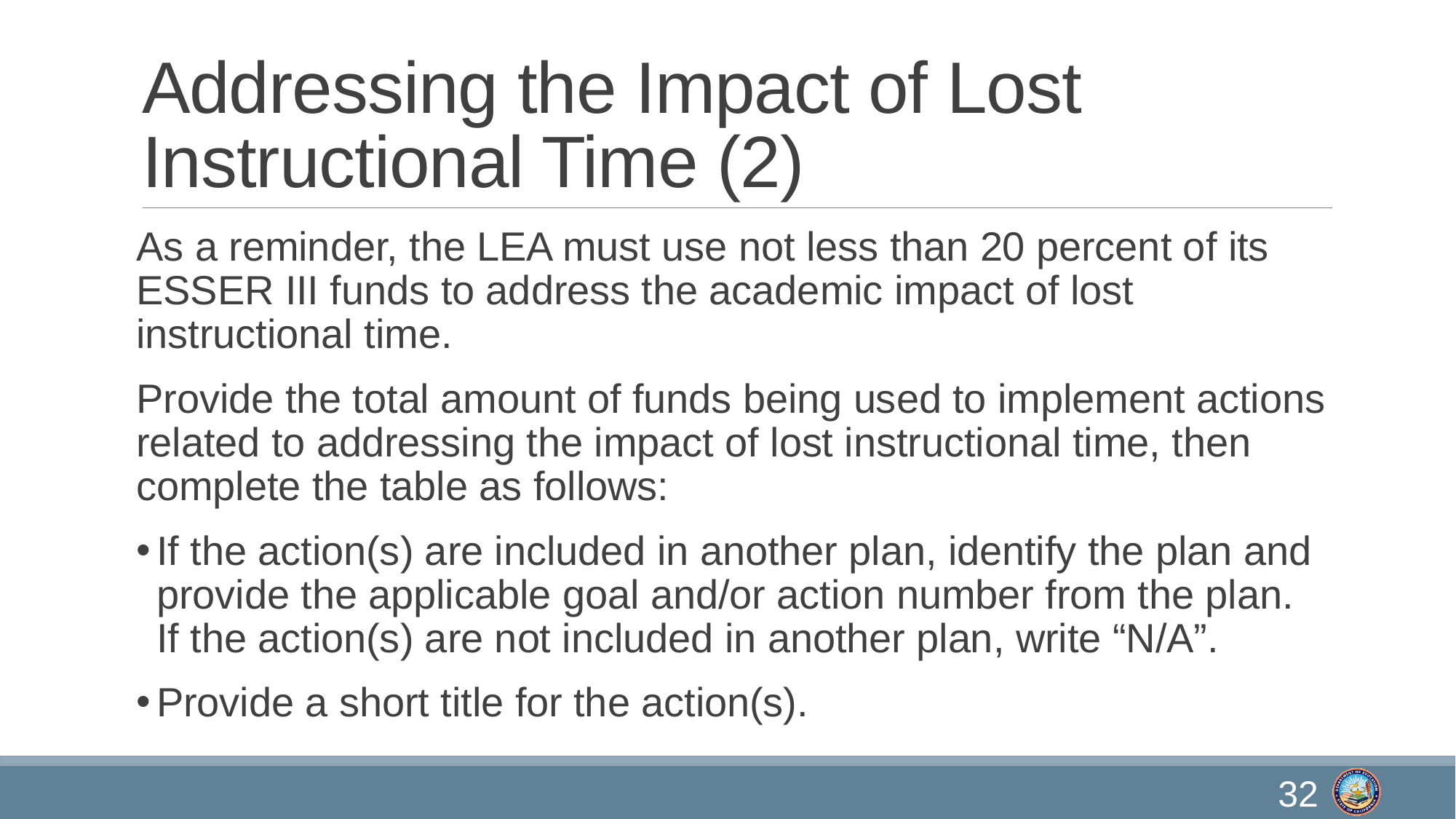

# Addressing the Impact of Lost Instructional Time (2)
As a reminder, the LEA must use not less than 20 percent of its ESSER III funds to address the academic impact of lost instructional time.
Provide the total amount of funds being used to implement actions related to addressing the impact of lost instructional time, then complete the table as follows:
If the action(s) are included in another plan, identify the plan and provide the applicable goal and/or action number from the plan. If the action(s) are not included in another plan, write “N/A”.
Provide a short title for the action(s).

32